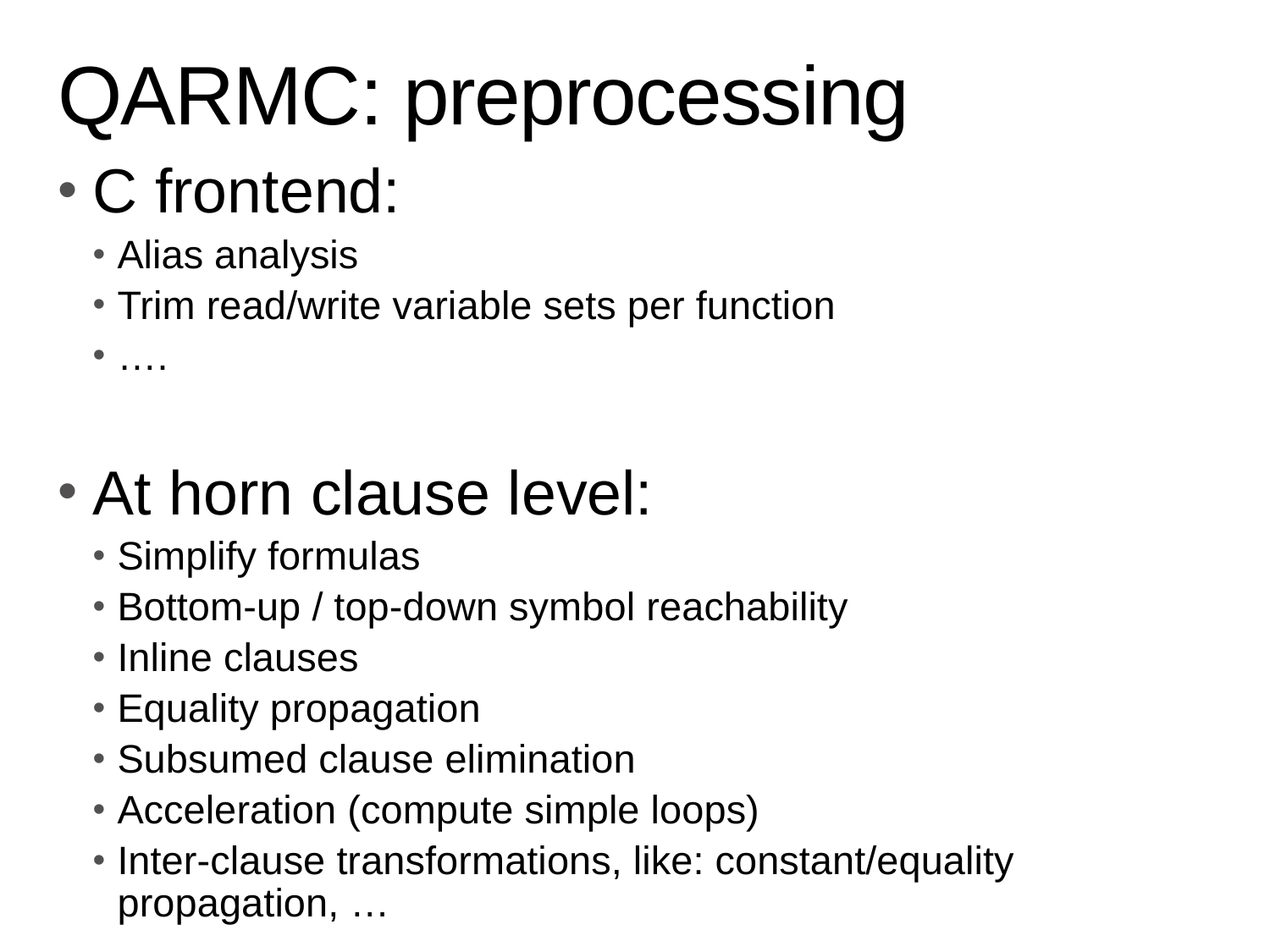

# QARMC: preprocessing
C frontend:
Alias analysis
Trim read/write variable sets per function
….

At horn clause level:
Simplify formulas
Bottom-up / top-down symbol reachability
Inline clauses
Equality propagation
Subsumed clause elimination
Acceleration (compute simple loops)
Inter-clause transformations, like: constant/equality propagation, …